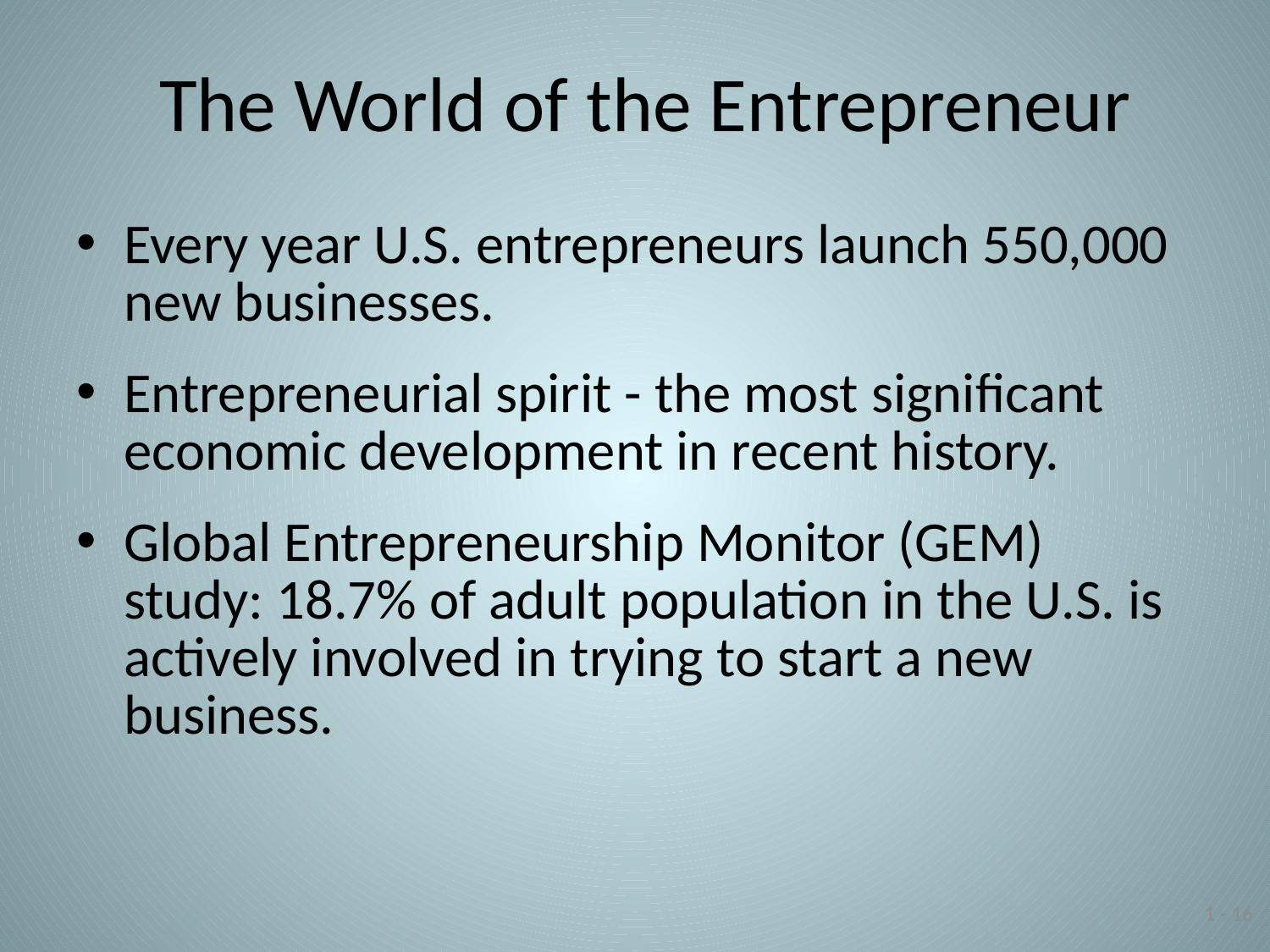

# The World of the Entrepreneur
Every year U.S. entrepreneurs launch 550,000 new businesses.
Entrepreneurial spirit - the most significant economic development in recent history.
Global Entrepreneurship Monitor (GEM) study: 18.7% of adult population in the U.S. is actively involved in trying to start a new business.
1 - 16